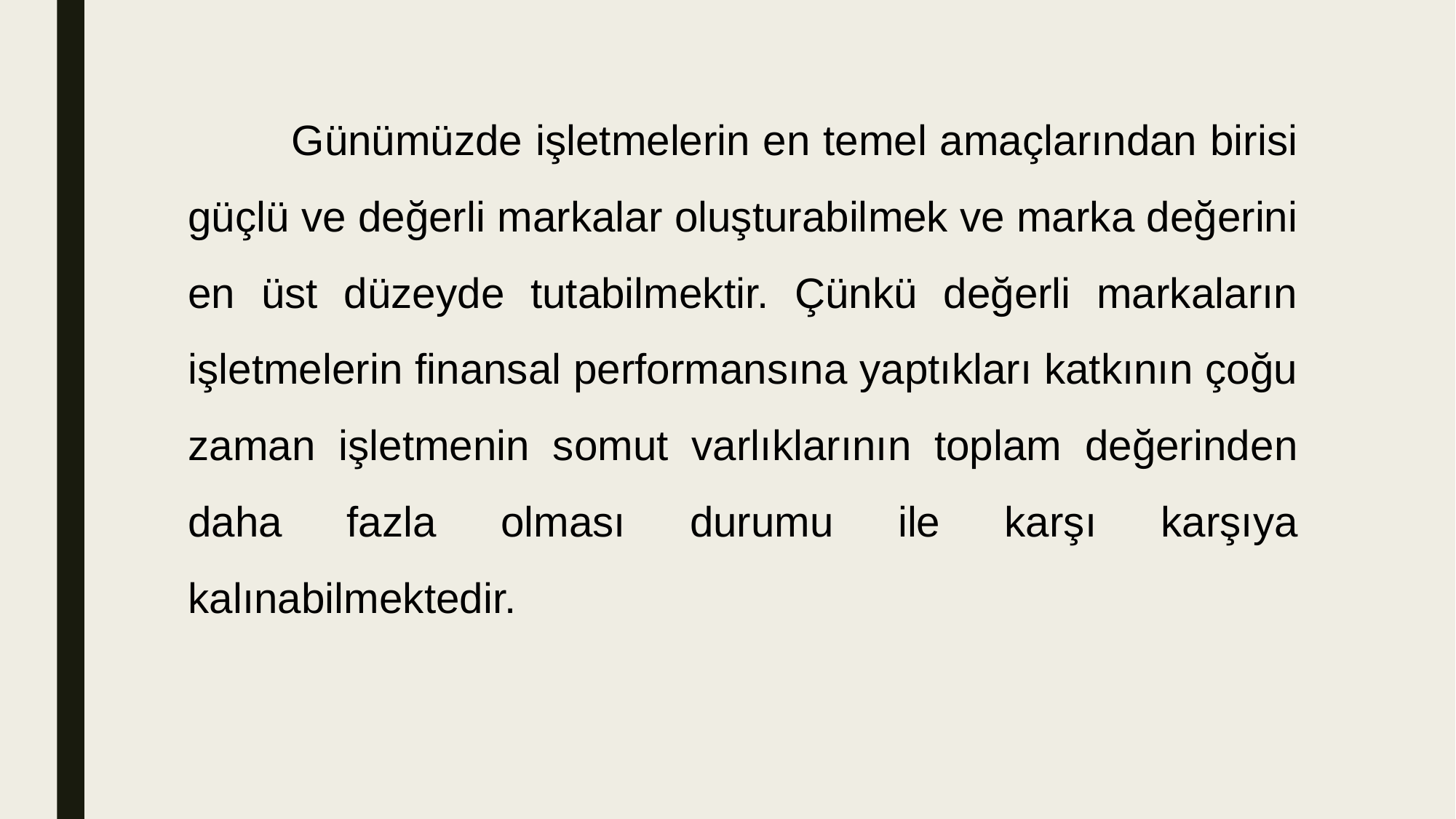

Günümüzde işletmelerin en temel amaçlarından birisi güçlü ve değerli markalar oluşturabilmek ve marka değerini en üst düzeyde tutabilmektir. Çünkü değerli markaların işletmelerin finansal performansına yaptıkları katkının çoğu zaman işletmenin somut varlıklarının toplam değerinden daha fazla olması durumu ile karşı karşıya kalınabilmektedir.